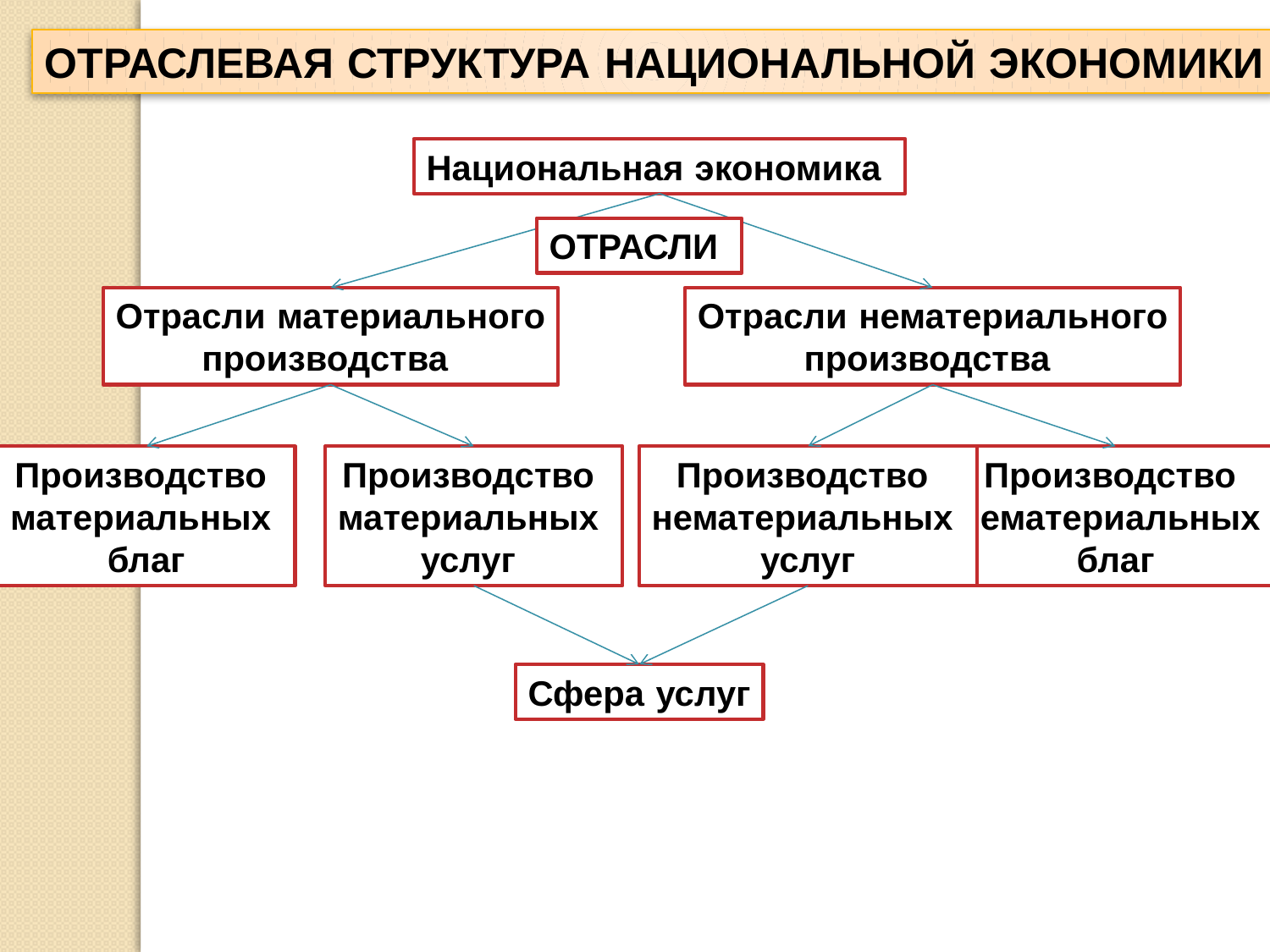

ОТРАСЛЕВАЯ СТРУКТУРА НАЦИОНАЛЬНОЙ ЭКОНОМИКИ
Национальная экономика
ОТРАСЛИ
Отрасли материального
 производства
Отрасли нематериального
 производства
Производство
материальных
благ
Производство
материальных
услуг
Производство
нематериальных
услуг
Производство
нематериальных
благ
Сфера услуг